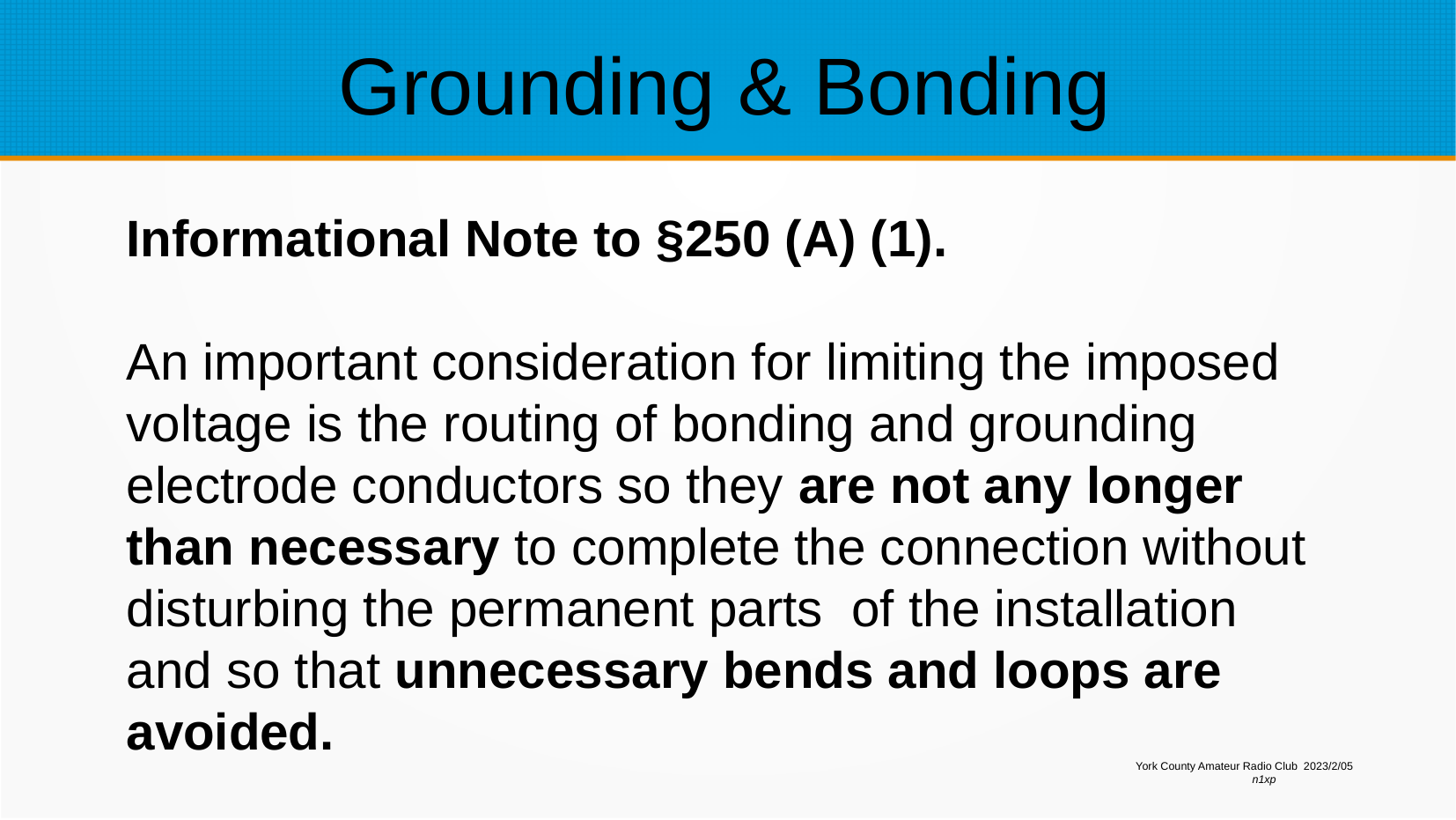

Grounding & Bonding
Informational Note to §250 (A) (1).

An important consideration for limiting the imposed voltage is the routing of bonding and grounding electrode conductors so they are not any longer than necessary to complete the connection without disturbing the permanent parts  of the installation and so that unnecessary bends and loops are avoided.

York County Amateur Radio Club  2023/2/05
n1xp